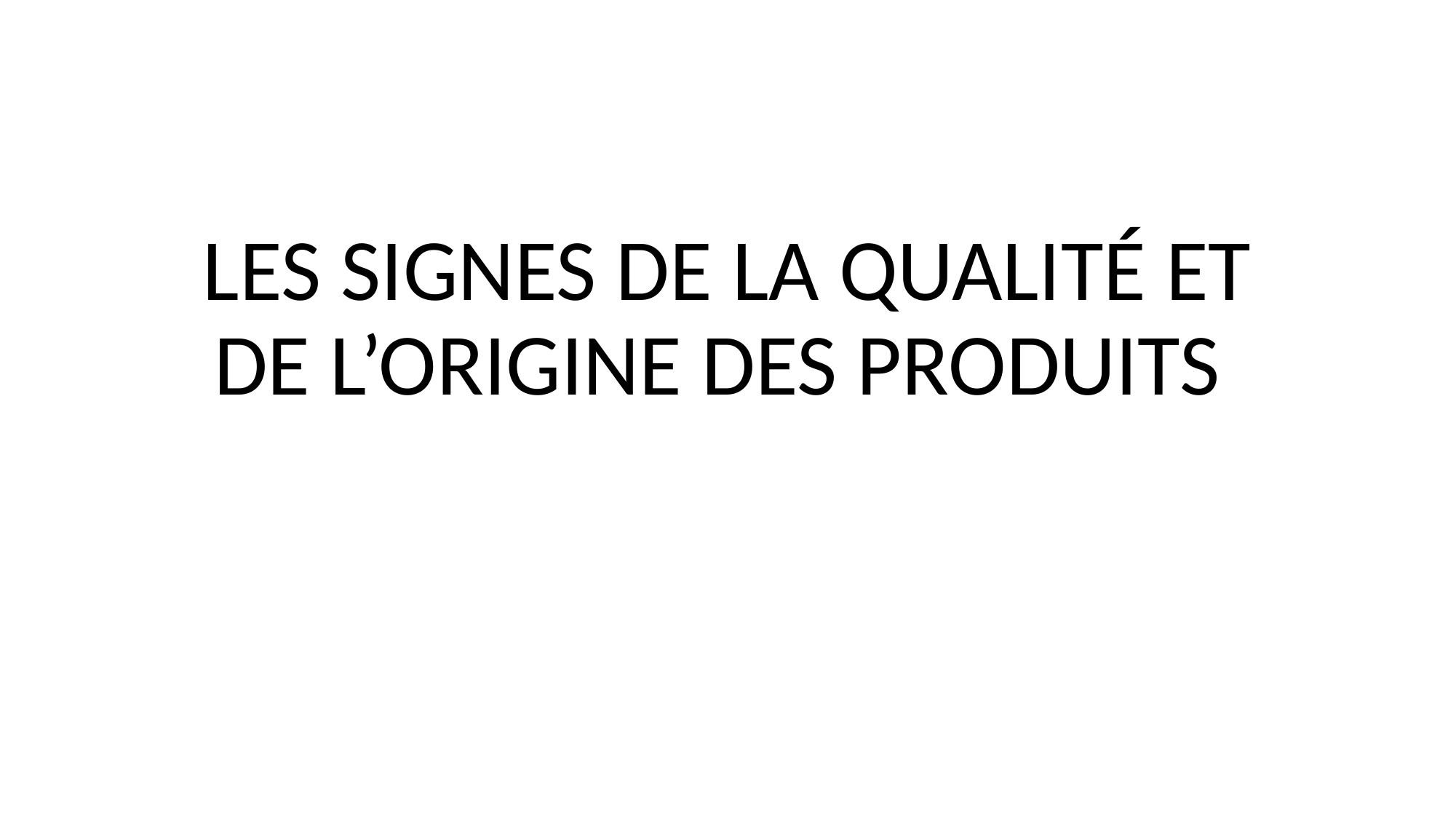

# LES SIGNES DE LA QUALITÉ ET DE L’ORIGINE DES PRODUITS